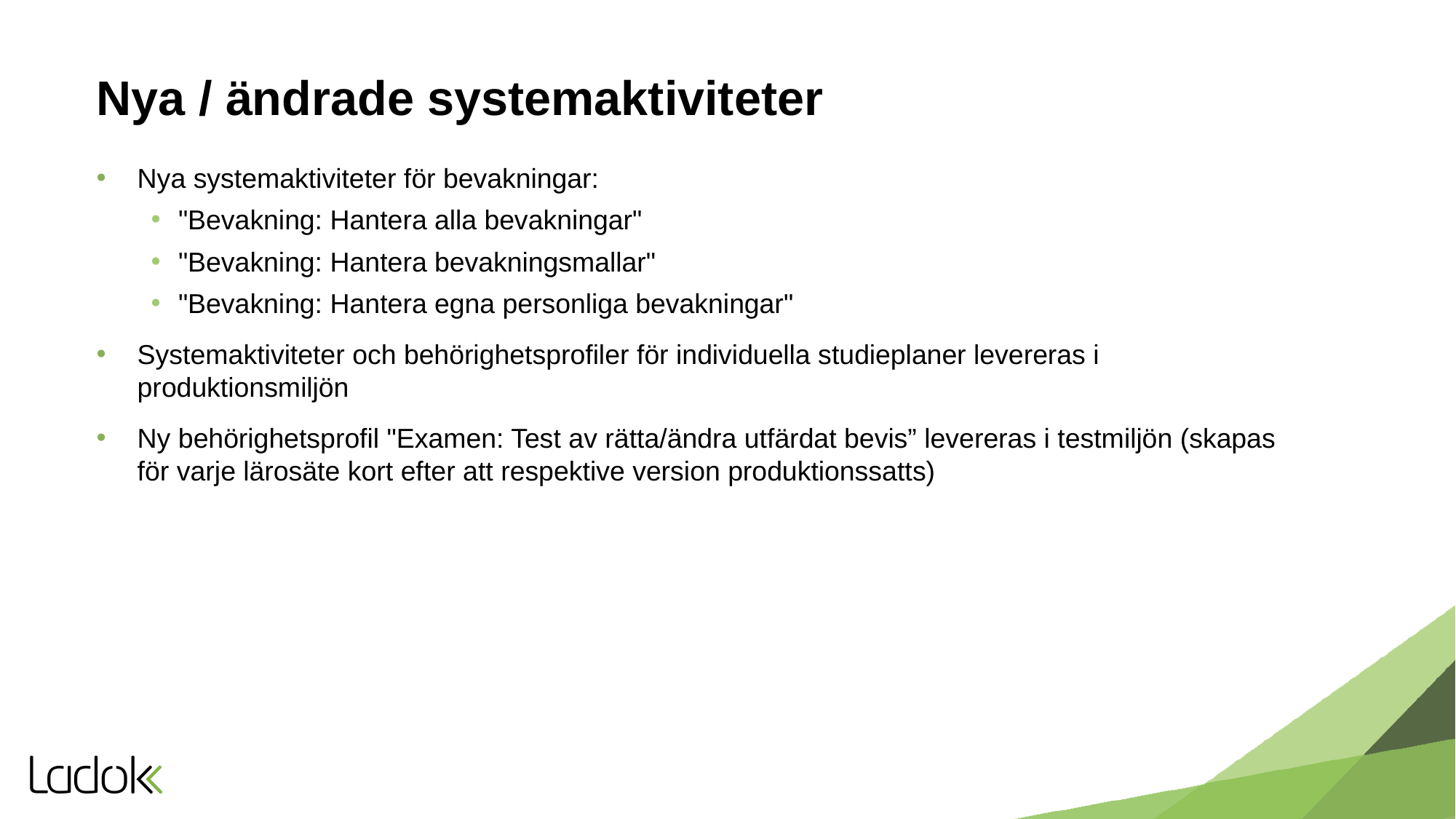

# Nya / ändrade systemaktiviteter
Nya systemaktiviteter för bevakningar:
"Bevakning: Hantera alla bevakningar"
"Bevakning: Hantera bevakningsmallar"
"Bevakning: Hantera egna personliga bevakningar"
Systemaktiviteter och behörighetsprofiler för individuella studieplaner levereras i produktionsmiljön
Ny behörighetsprofil "Examen: Test av rätta/ändra utfärdat bevis” levereras i testmiljön (skapas för varje lärosäte kort efter att respektive version produktionssatts)